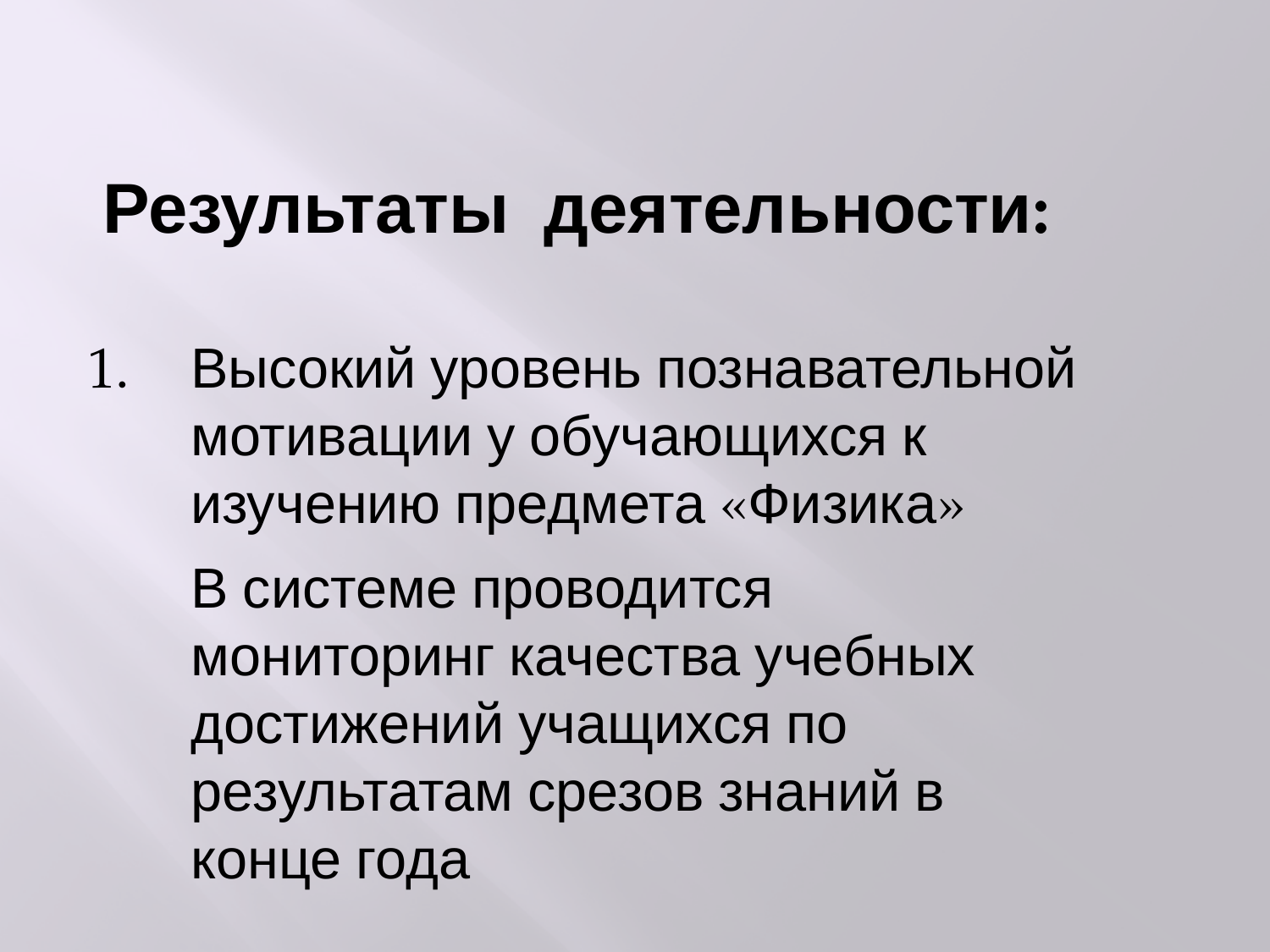

Результаты  деятельности:

Высокий уровень познавательной мотивации у обучающихся к изучению предмета «Физика»

В системе проводится мониторинг качества учебных достижений учащихся по результатам срезов знаний в конце года